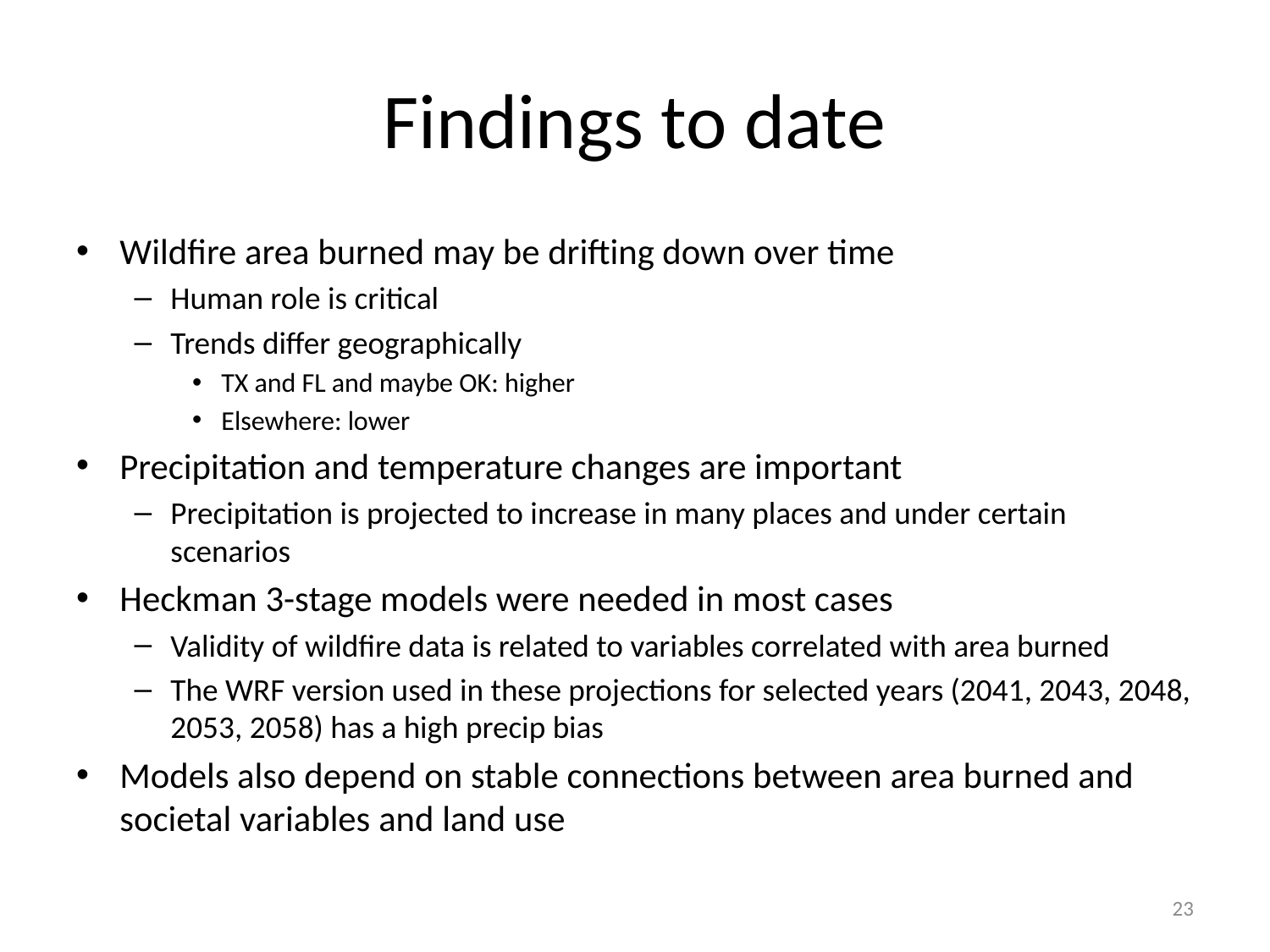

# Findings to date
Wildfire area burned may be drifting down over time
Human role is critical
Trends differ geographically
TX and FL and maybe OK: higher
Elsewhere: lower
Precipitation and temperature changes are important
Precipitation is projected to increase in many places and under certain scenarios
Heckman 3-stage models were needed in most cases
Validity of wildfire data is related to variables correlated with area burned
The WRF version used in these projections for selected years (2041, 2043, 2048, 2053, 2058) has a high precip bias
Models also depend on stable connections between area burned and societal variables and land use
23